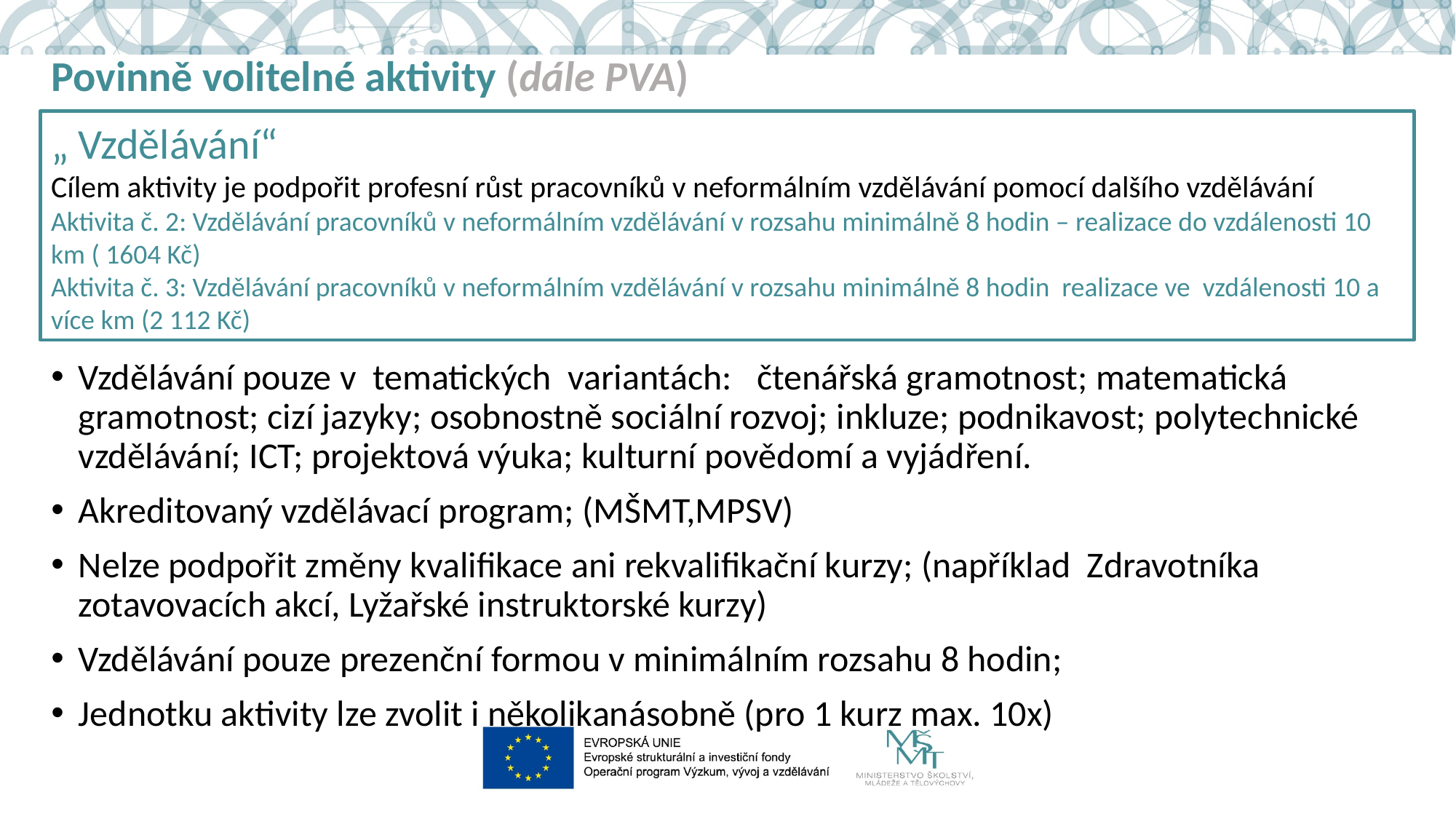

# Povinně volitelné aktivity (dále PVA)
„ Vzdělávání“
Cílem aktivity je podpořit profesní růst pracovníků v neformálním vzdělávání pomocí dalšího vzdělávání
Aktivita č. 2: Vzdělávání pracovníků v neformálním vzdělávání v rozsahu minimálně 8 hodin – realizace do vzdálenosti 10 km ( 1604 Kč)
Aktivita č. 3: Vzdělávání pracovníků v neformálním vzdělávání v rozsahu minimálně 8 hodin  realizace ve  vzdálenosti 10 a více km (2 112 Kč)
Vzdělávání pouze v  tematických  variantách:   čtenářská gramotnost; matematická gramotnost; cizí jazyky; osobnostně sociální rozvoj; inkluze; podnikavost; polytechnické vzdělávání; ICT; projektová výuka; kulturní povědomí a vyjádření.
Akreditovaný vzdělávací program; (MŠMT,MPSV)
Nelze podpořit změny kvalifikace ani rekvalifikační kurzy; (například  Zdravotníka zotavovacích akcí, Lyžařské instruktorské kurzy)
Vzdělávání pouze prezenční formou v minimálním rozsahu 8 hodin;
Jednotku aktivity lze zvolit i několikanásobně (pro 1 kurz max. 10x)